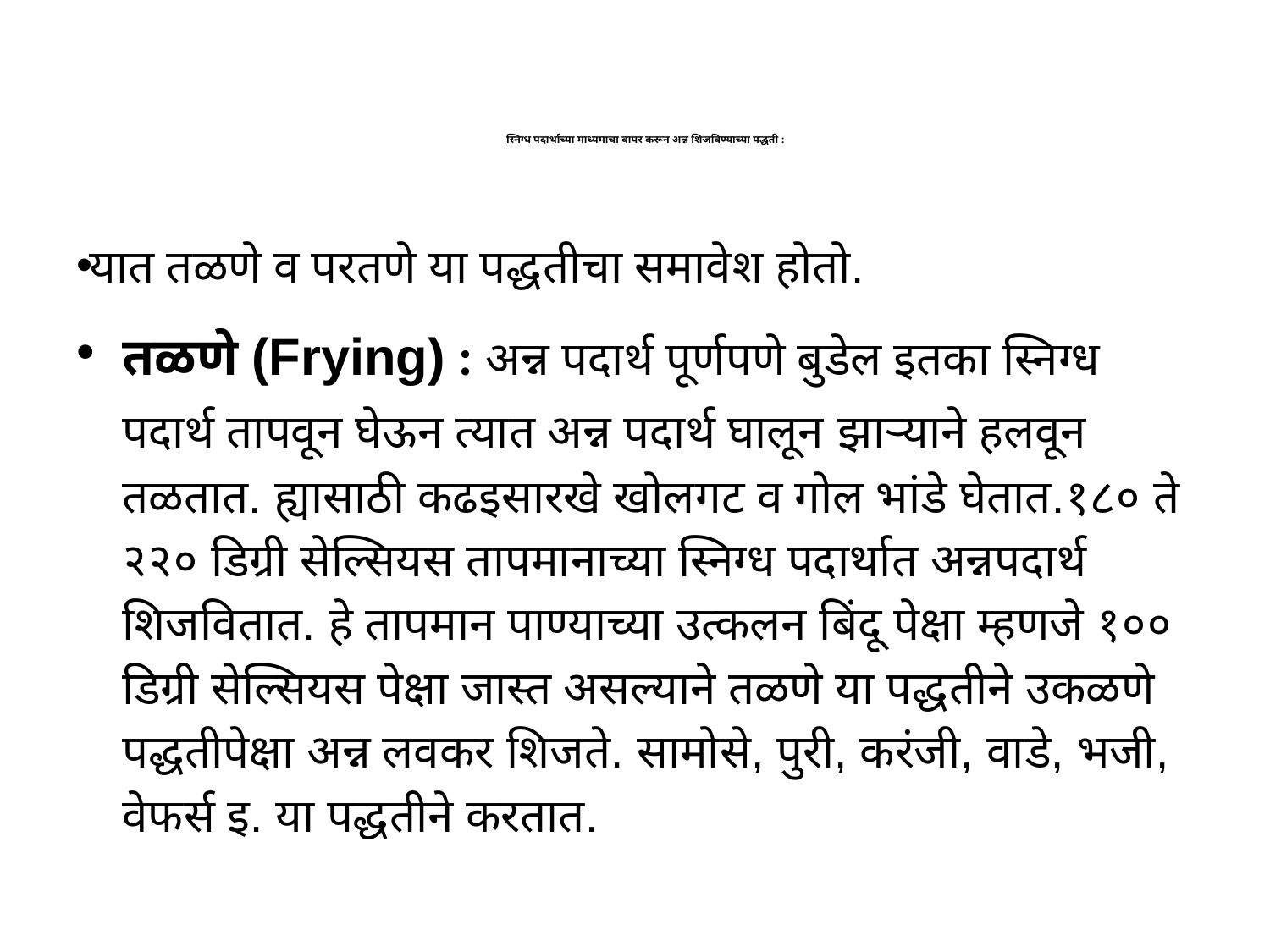

# स्निग्ध पदार्थाच्या माध्यमाचा वापर करून अन्न शिजविण्याच्या पद्धती :
यात तळणे व परतणे या पद्धतीचा समावेश होतो.
तळणे (Frying) : अन्न पदार्थ पूर्णपणे बुडेल इतका स्निग्ध पदार्थ तापवून घेऊन त्यात अन्न पदार्थ घालून झाऱ्याने हलवून तळतात. ह्यासाठी कढइसारखे खोलगट व गोल भांडे घेतात.१८० ते २२० डिग्री सेल्सियस तापमानाच्या स्निग्ध पदार्थात अन्नपदार्थ शिजवितात. हे तापमान पाण्याच्या उत्कलन बिंदू पेक्षा म्हणजे १०० डिग्री सेल्सियस पेक्षा जास्त असल्याने तळणे या पद्धतीने उकळणे पद्धतीपेक्षा अन्न लवकर शिजते. सामोसे, पुरी, करंजी, वाडे, भजी, वेफर्स इ. या पद्धतीने करतात.